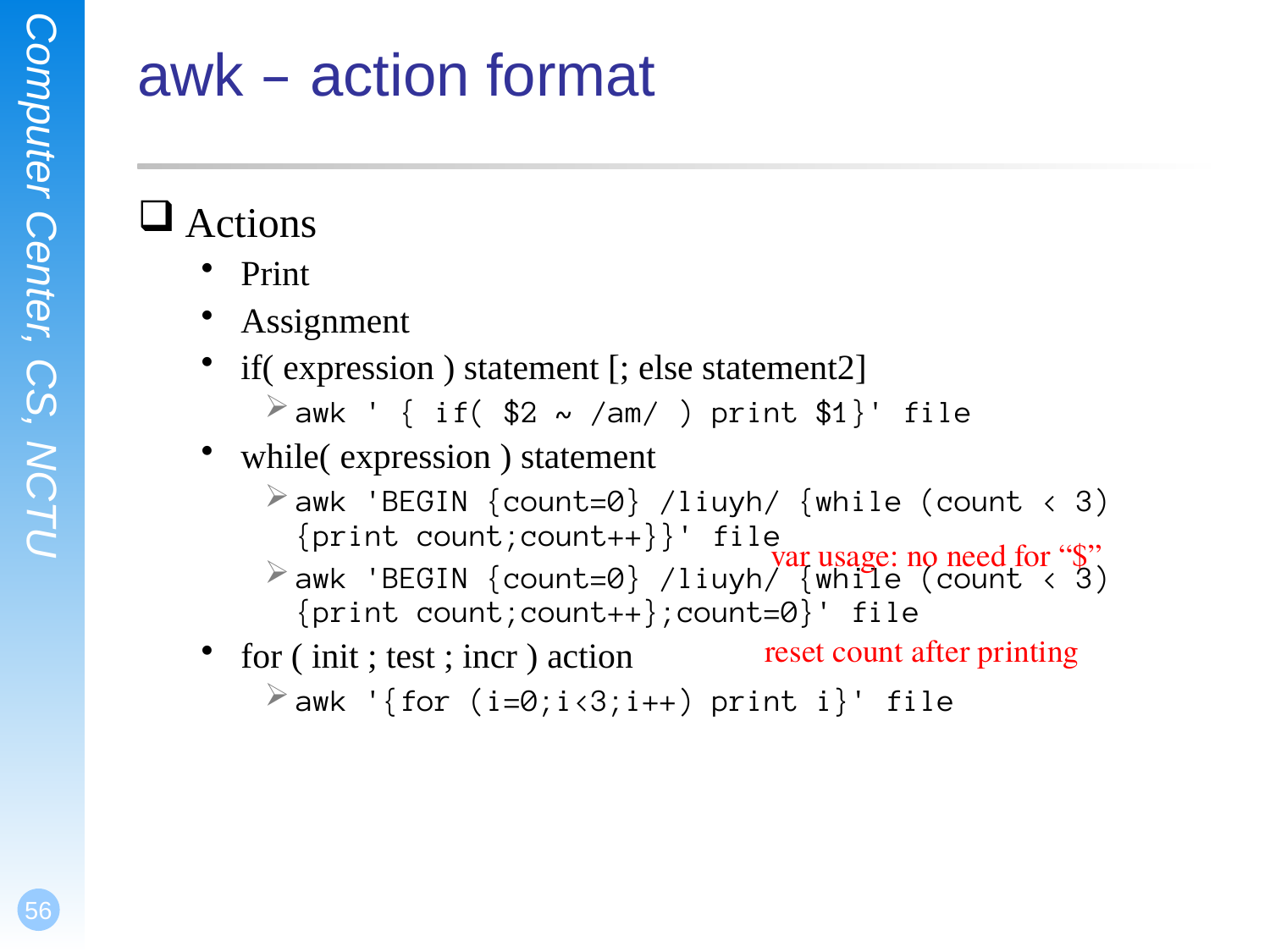

# awk – action format
Actions
Print
Assignment
if( expression ) statement [; else statement2]
awk ' { if( $2 ~ /am/ ) print $1}' file
while( expression ) statement
awk 'BEGIN {count=0} /liuyh/ {while (count < 3) {print count;count++}}' file
awk 'BEGIN {count=0} /liuyh/ {while (count < 3) {print count;count++};count=0}' file
for ( init ; test ; incr ) action
awk '{for (i=0;i<3;i++) print i}' file
var usage: no need for “$”
reset count after printing